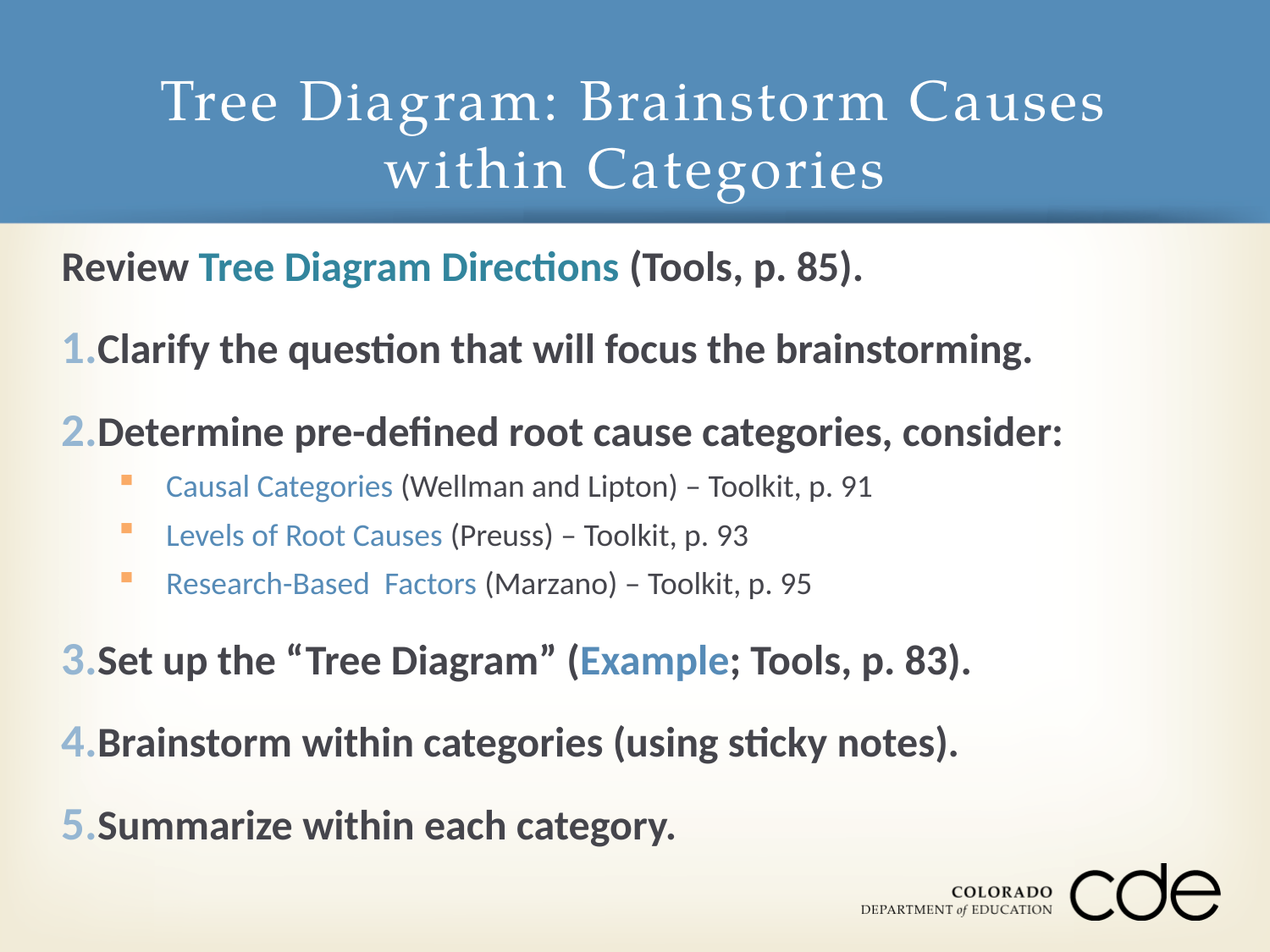

# Tree Diagram: Brainstorm Causes within Categories
Review Tree Diagram Directions (Tools, p. 85).
Clarify the question that will focus the brainstorming.
Determine pre-defined root cause categories, consider:
Causal Categories (Wellman and Lipton) – Toolkit, p. 91
Levels of Root Causes (Preuss) – Toolkit, p. 93
Research-Based  Factors (Marzano) – Toolkit, p. 95
Set up the “Tree Diagram” (Example; Tools, p. 83).
Brainstorm within categories (using sticky notes).
Summarize within each category.